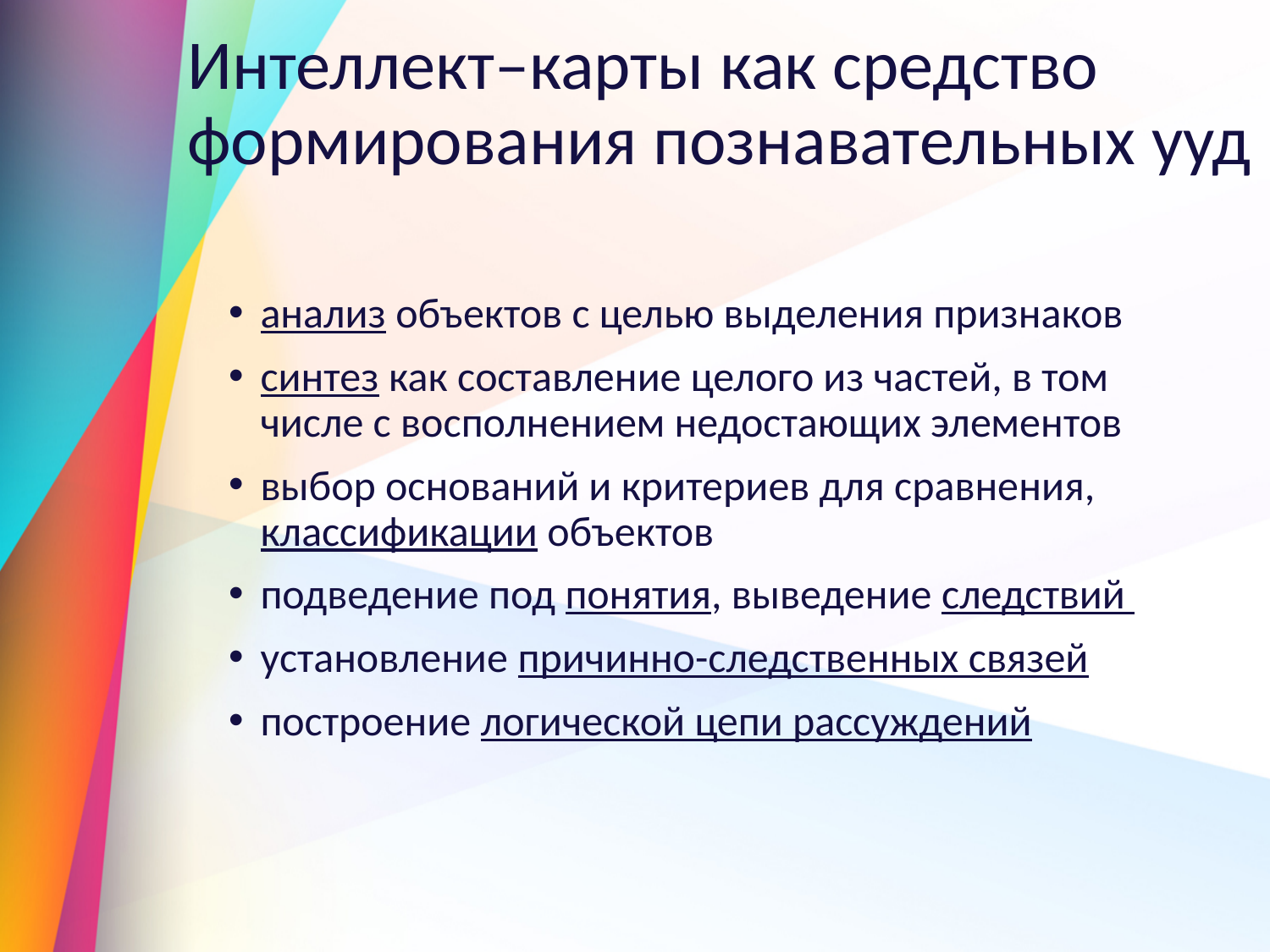

# Интеллект–карты как средство формирования познавательных ууд
анализ объектов с целью выделения признаков
синтез как составление целого из частей, в том числе с восполнением недостающих элементов
выбор оснований и критериев для сравнения, классификации объектов
подведение под понятия, выведение следствий
установление причинно-следственных связей
построение логической цепи рассуждений